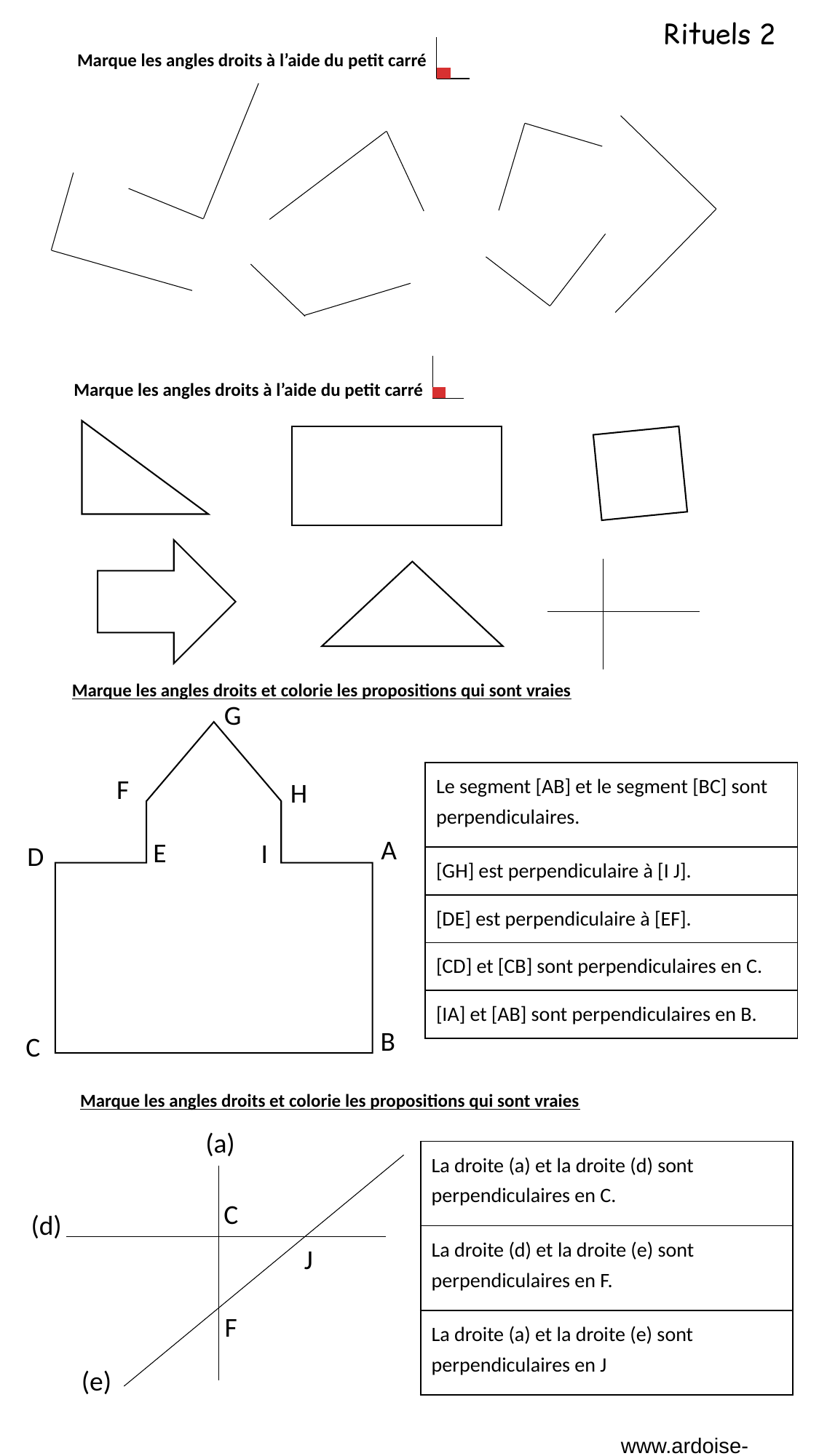

Rituels 2

Marque les angles droits à l’aide du petit carré

Marque les angles droits à l’aide du petit carré

Marque les angles droits et colorie les propositions qui sont vraies
G

F
H
A
I
D
B
C
E
| Le segment [AB] et le segment [BC] sont perpendiculaires. |
| --- |
| [GH] est perpendiculaire à [I J]. |
| [DE] est perpendiculaire à [EF]. |
| [CD] et [CB] sont perpendiculaires en C. |
| [IA] et [AB] sont perpendiculaires en B. |
Marque les angles droits et colorie les propositions qui sont vraies
(a)
C
(d)
J
F
(e)
| La droite (a) et la droite (d) sont perpendiculaires en C. |
| --- |
| La droite (d) et la droite (e) sont perpendiculaires en F. |
| La droite (a) et la droite (e) sont perpendiculaires en J |
www.ardoise-craie.fr